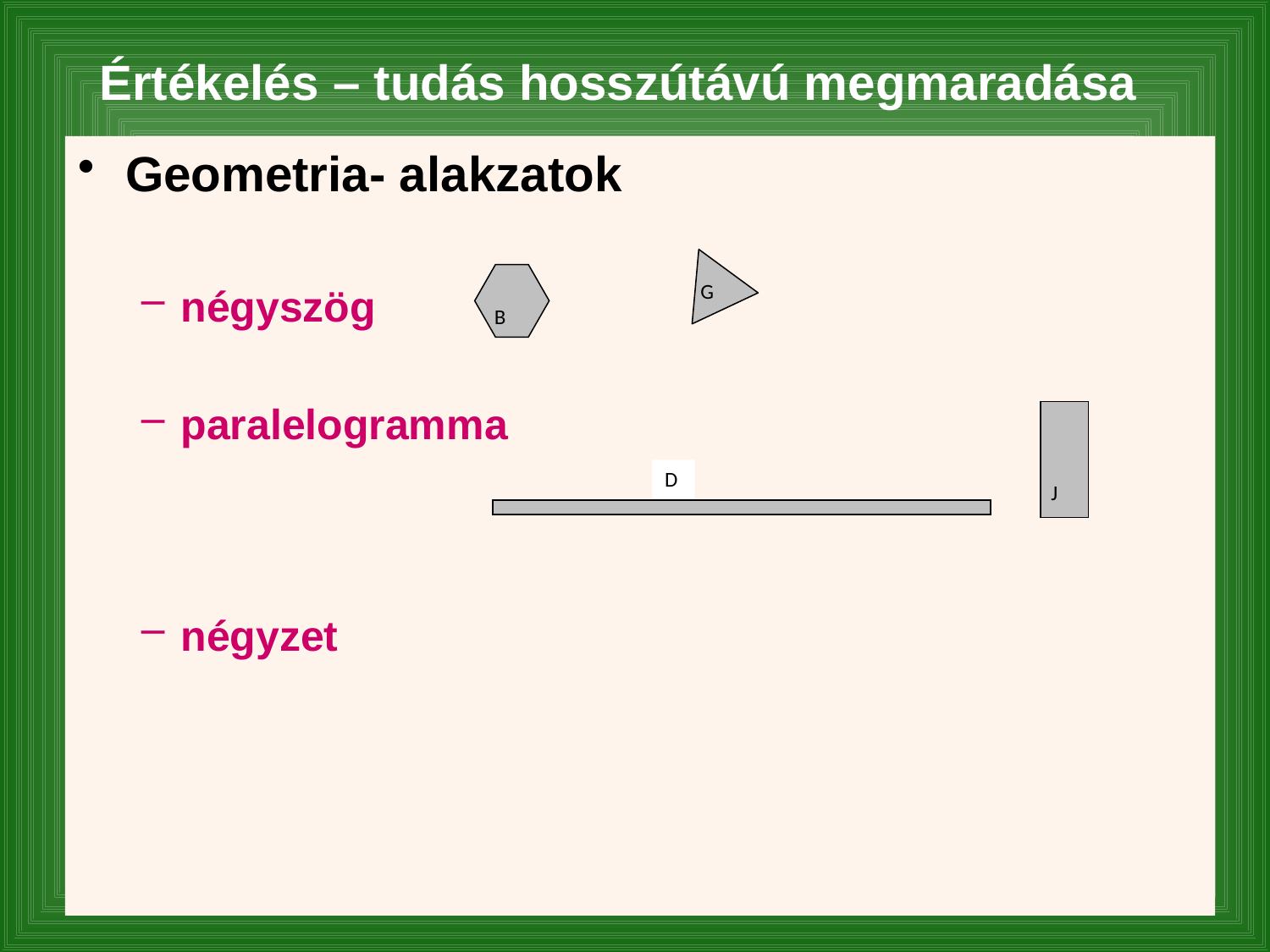

Értékelés – tudás hosszútávú megmaradása
Geometria- alakzatok

négyszög

paralelogramma

négyzet

G

B

J
D